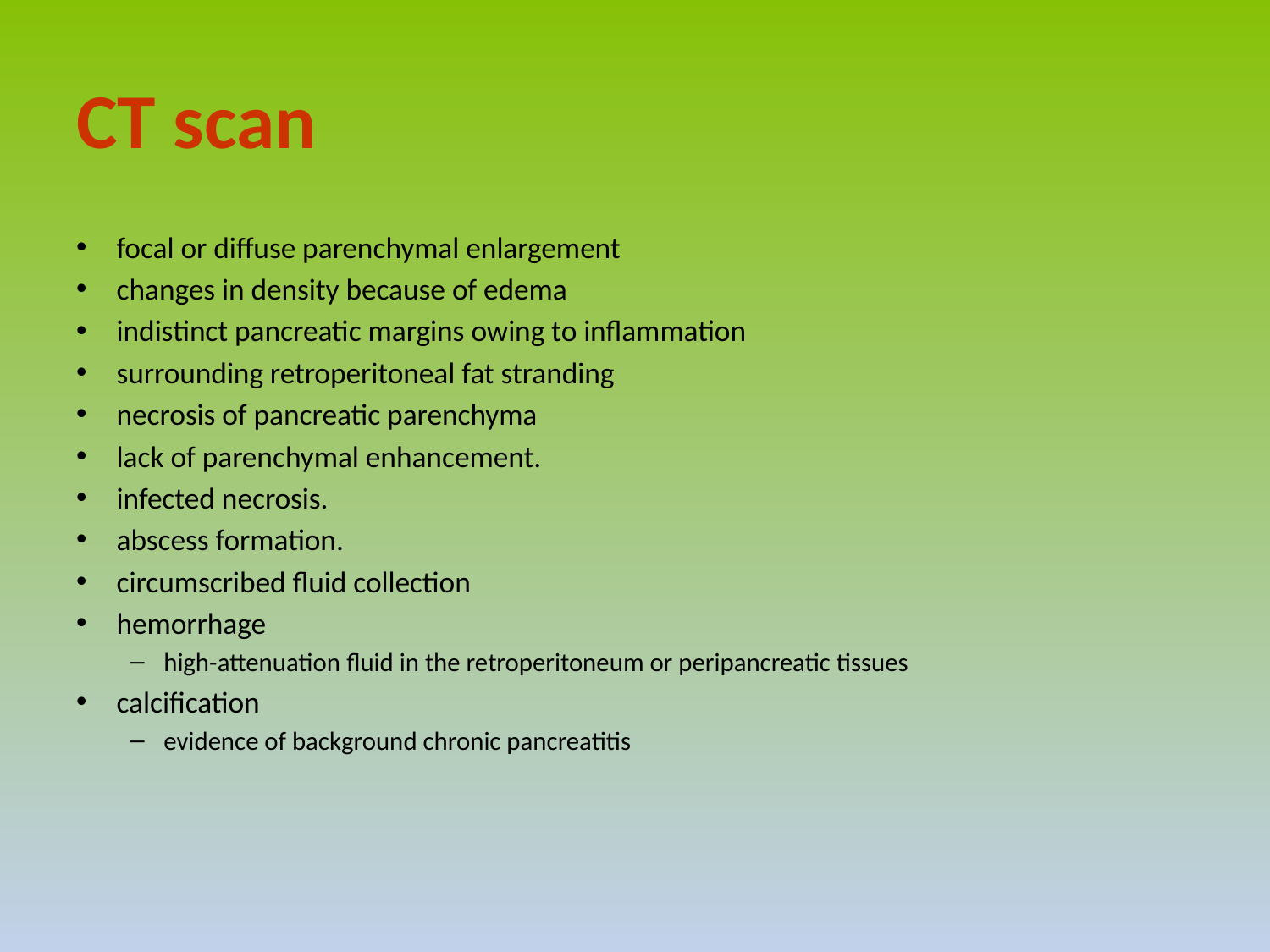

# CT scan
focal or diffuse parenchymal enlargement
changes in density because of edema
indistinct pancreatic margins owing to inflammation
surrounding retroperitoneal fat stranding
necrosis of pancreatic parenchyma
lack of parenchymal enhancement.
infected necrosis.
abscess formation.
circumscribed fluid collection
hemorrhage
high-attenuation fluid in the retroperitoneum or peripancreatic tissues
calcification
evidence of background chronic pancreatitis